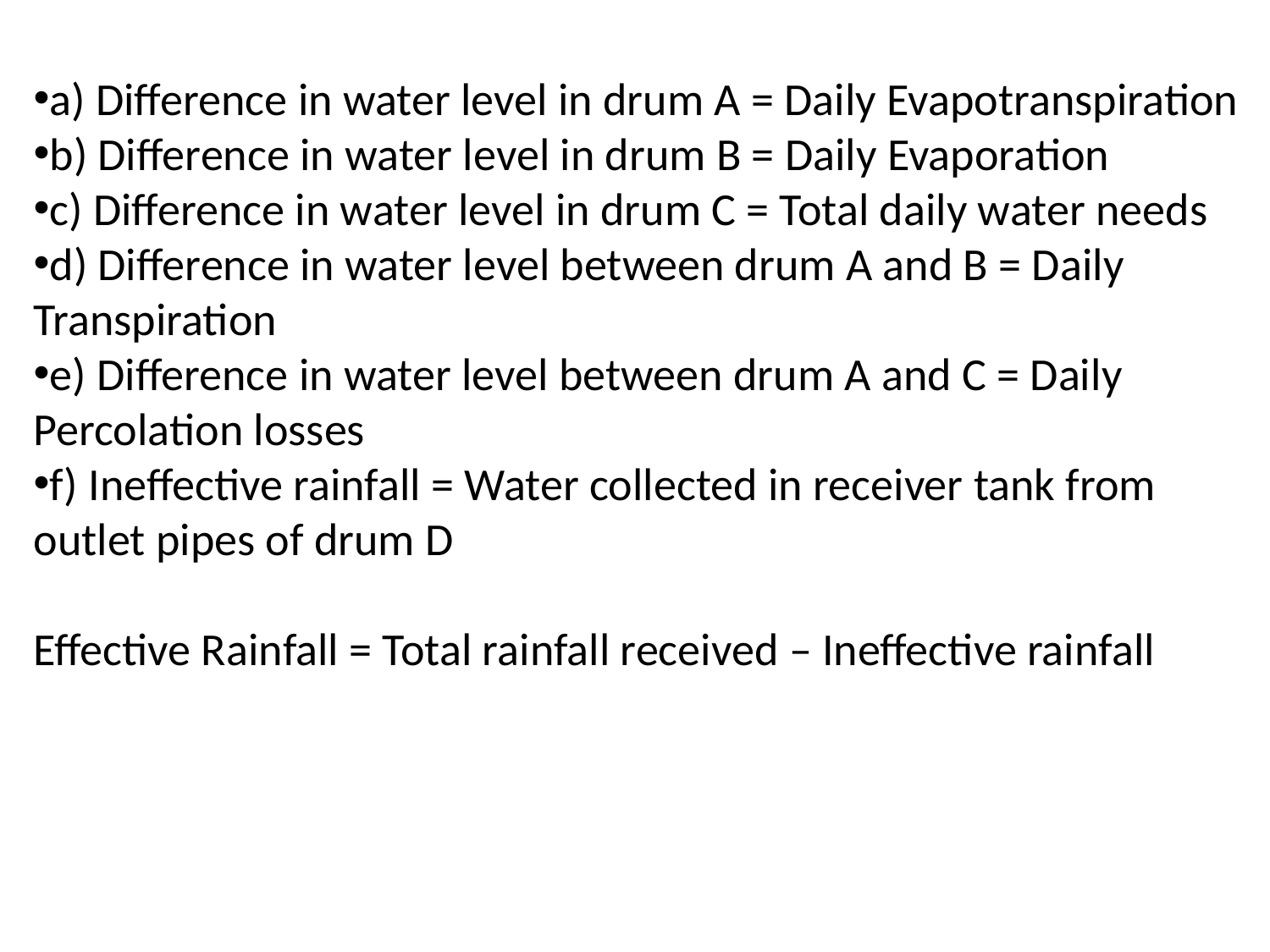

a) Difference in water level in drum A = Daily Evapotranspiration
b) Difference in water level in drum B = Daily Evaporation
c) Difference in water level in drum C = Total daily water needs
d) Difference in water level between drum A and B = Daily Transpiration
e) Difference in water level between drum A and C = Daily Percolation losses
f) Ineffective rainfall = Water collected in receiver tank from outlet pipes of drum D

Effective Rainfall = Total rainfall received – Ineffective rainfall